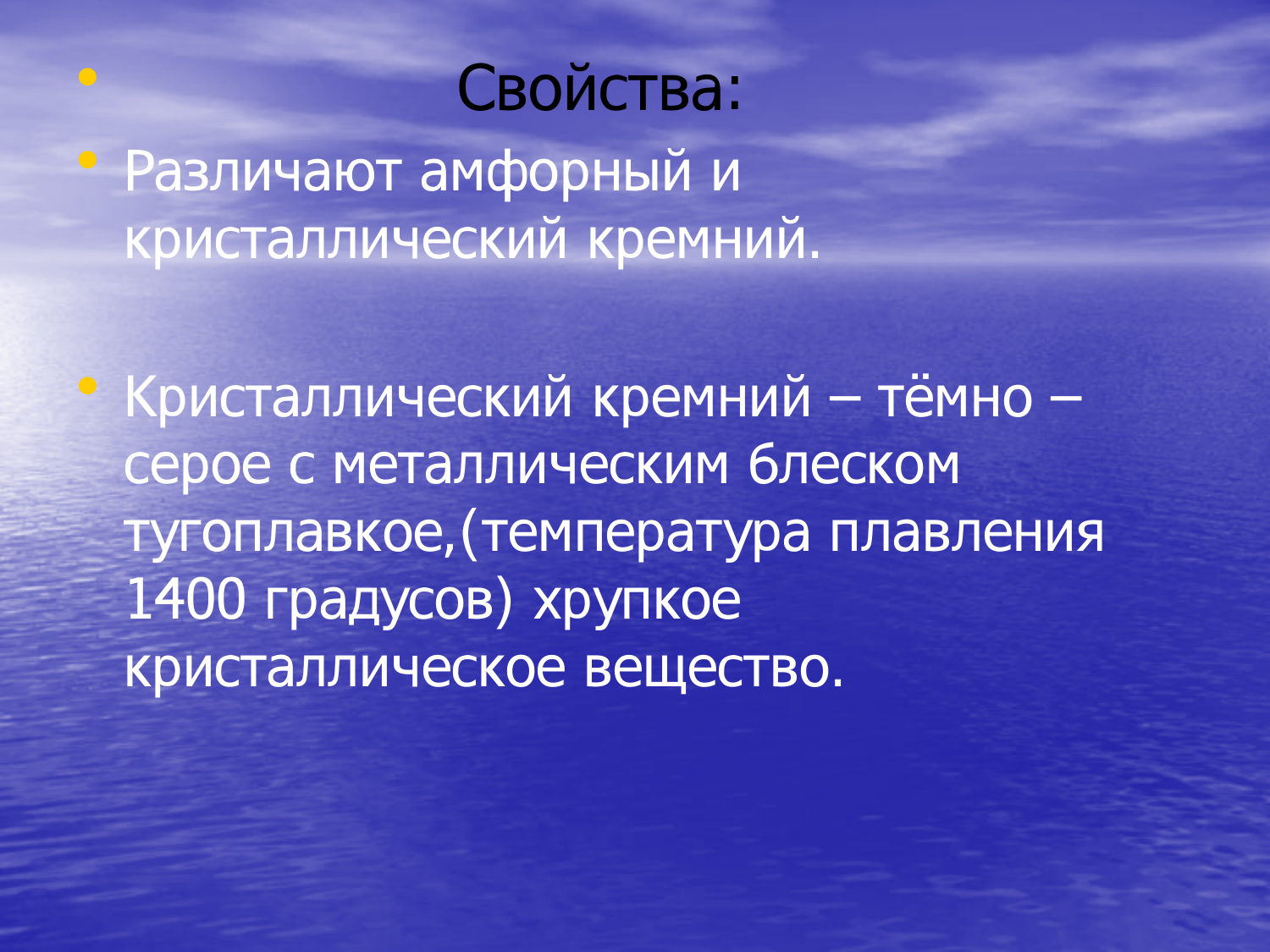

# Свойства:
Различают амфорный и кристаллический кремний.

Кристаллический кремний – тёмно – серое с металлическим блеском тугоплавкое,(температура плавления 1400 градусов) хрупкое кристаллическое вещество.